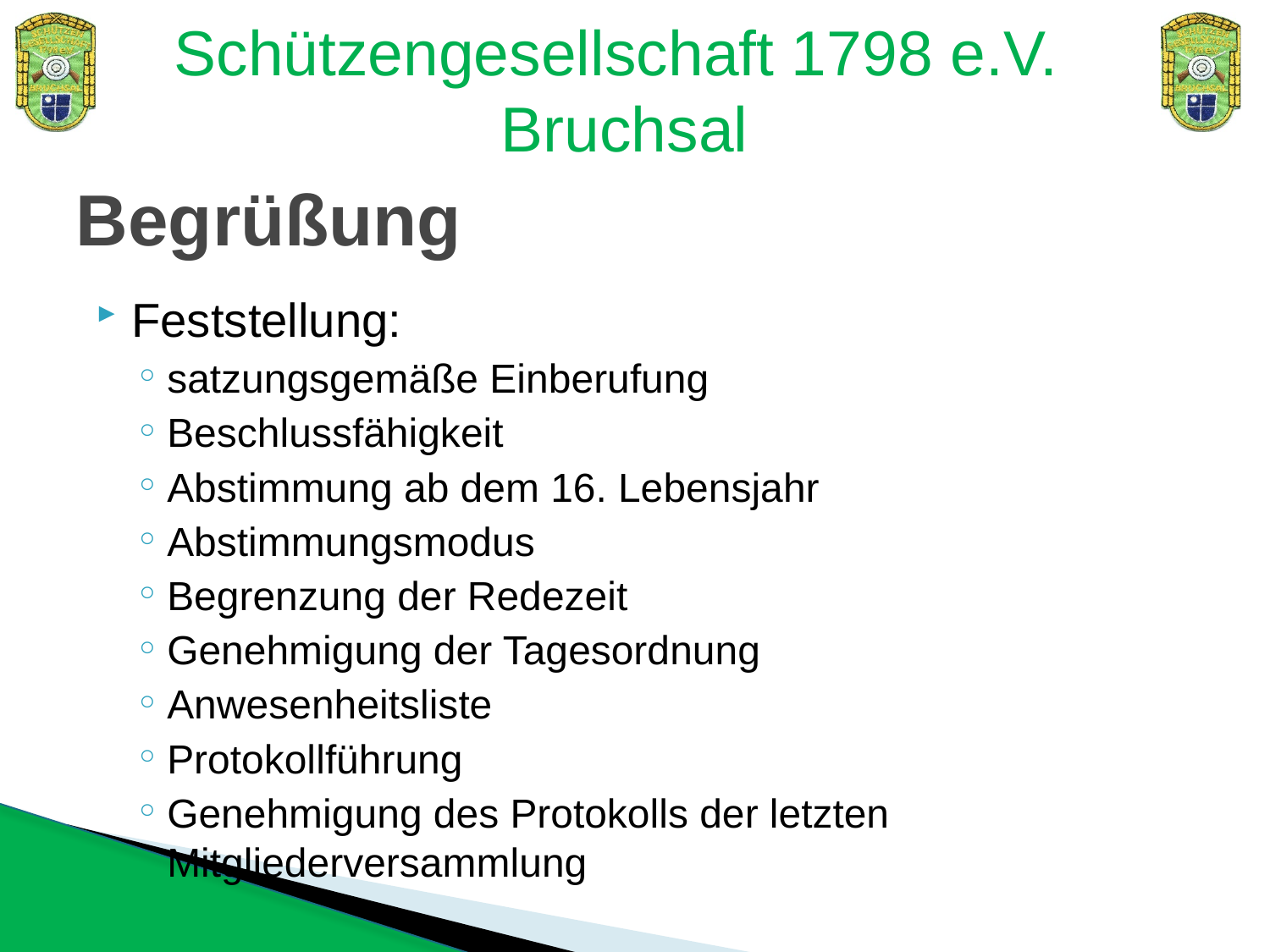

# Begrüßung
Feststellung:
satzungsgemäße Einberufung
Beschlussfähigkeit
Abstimmung ab dem 16. Lebensjahr
Abstimmungsmodus
Begrenzung der Redezeit
Genehmigung der Tagesordnung
Anwesenheitsliste
Protokollführung
Genehmigung des Protokolls der letzten Mitgliederversammlung